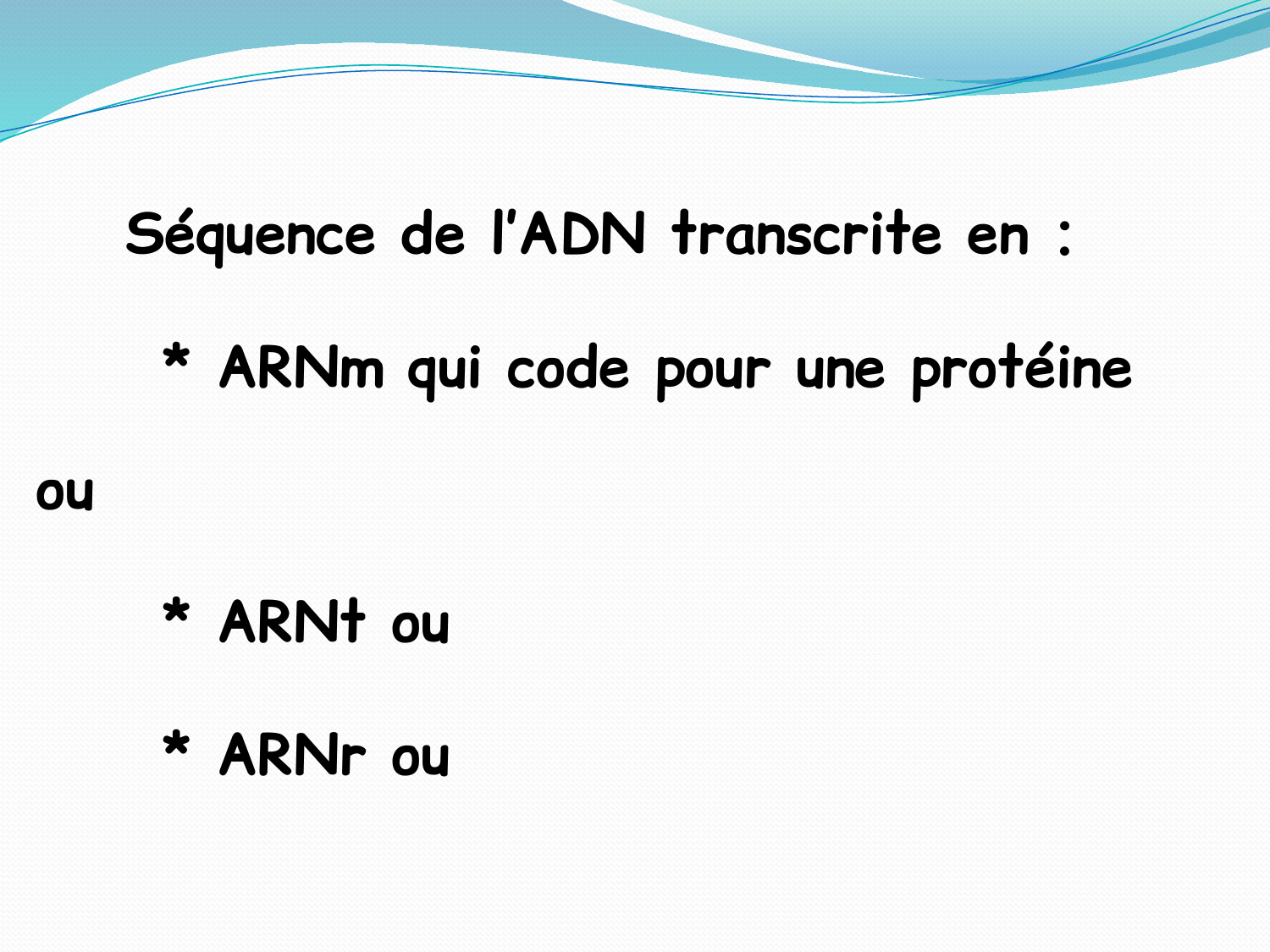

Séquence de l’ADN transcrite en :
		* ARNm qui code pour une protéine ou
		* ARNt ou
		* ARNr ou